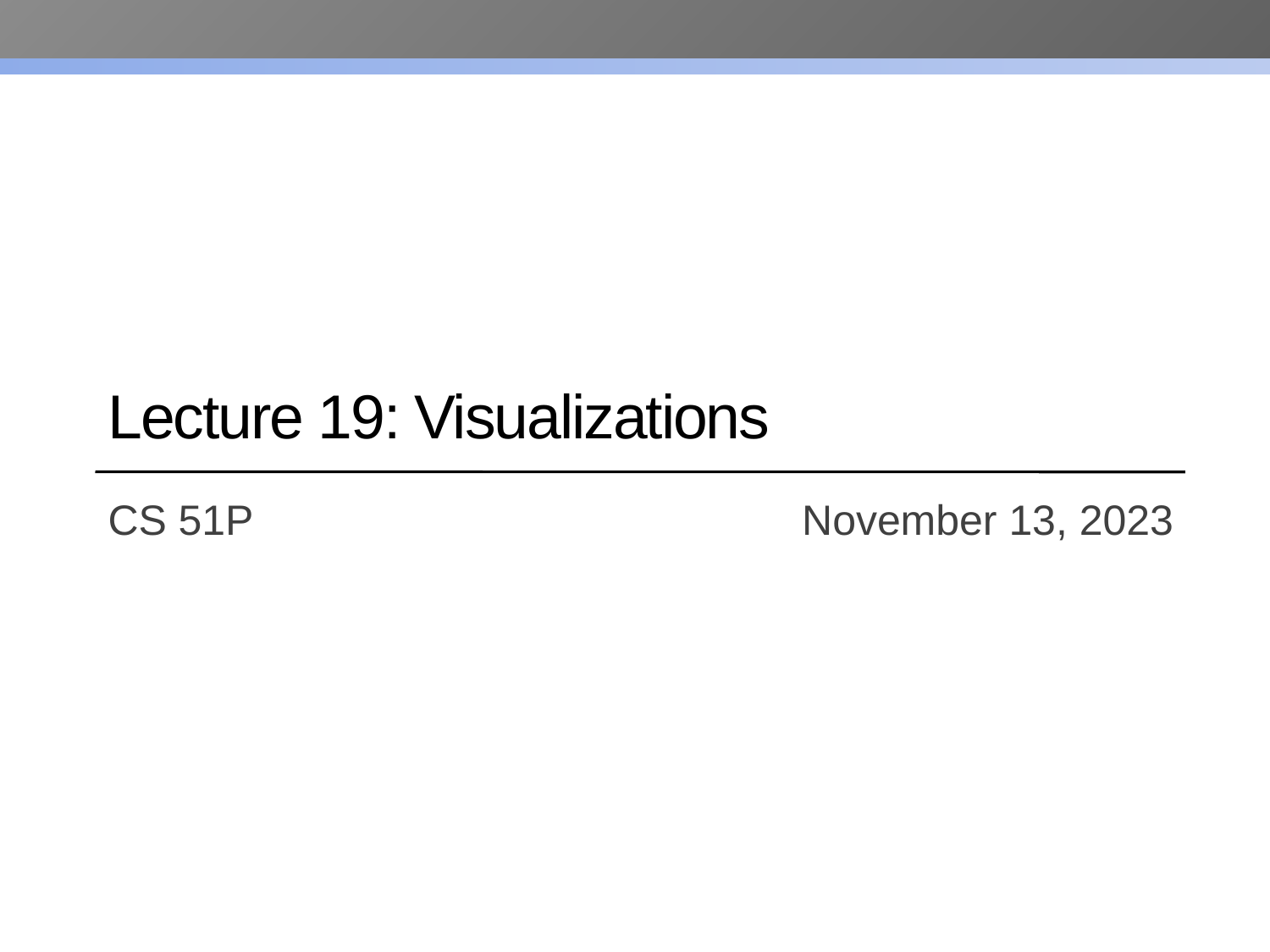

# Lecture 19: Visualizations
CS 51P				     November 13, 2023